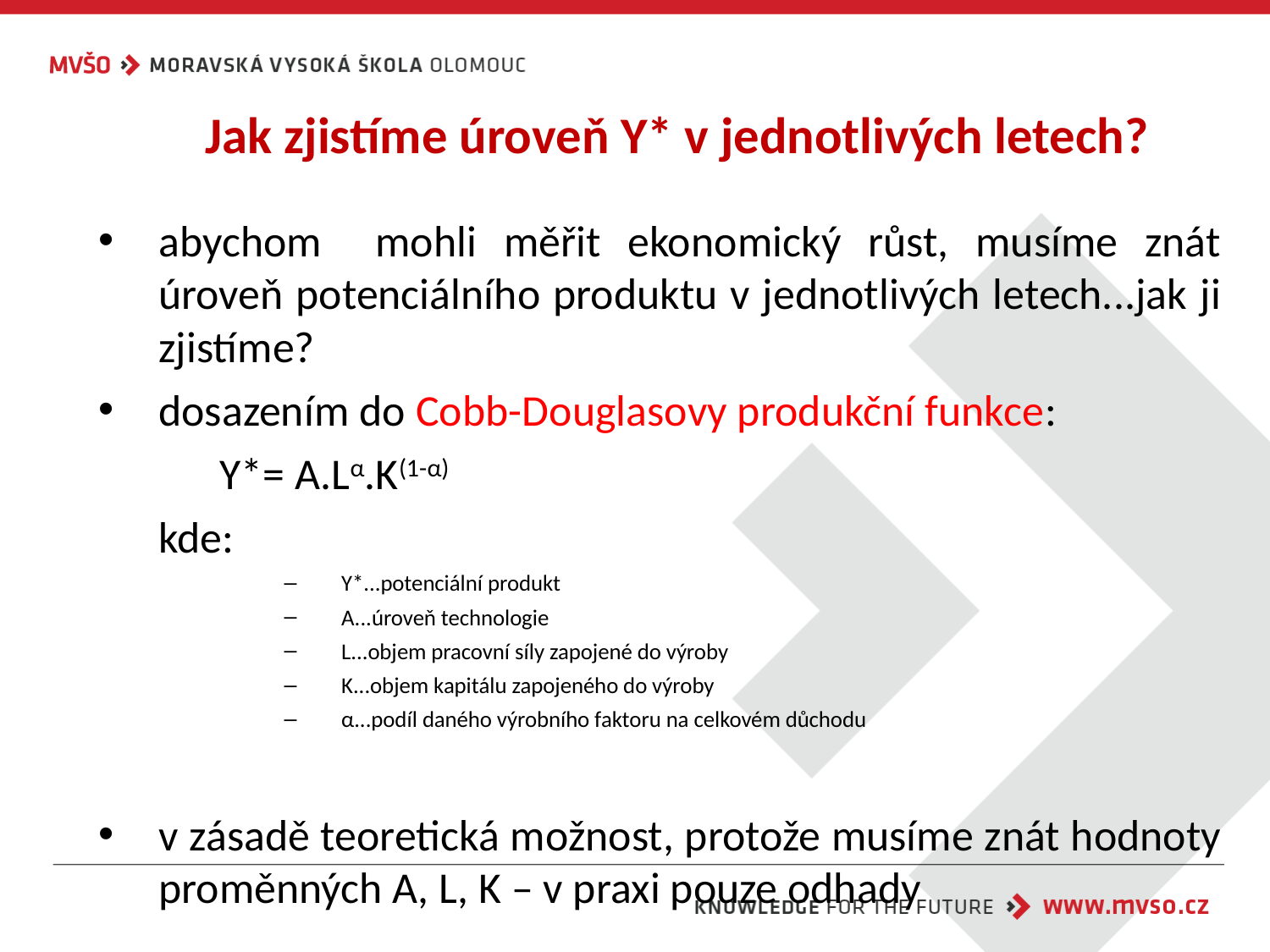

Jak zjistíme úroveň Y* v jednotlivých letech?
abychom  mohli měřit ekonomický růst, musíme znát úroveň potenciálního produktu v jednotlivých letech...jak ji zjistíme?
dosazením do Cobb-Douglasovy produkční funkce:
				Y*= A.Lα.K(1-α)
	kde:
Y*...potenciální produkt
A...úroveň technologie
L...objem pracovní síly zapojené do výroby
K...objem kapitálu zapojeného do výroby
α...podíl daného výrobního faktoru na celkovém důchodu

v zásadě teoretická možnost, protože musíme znát hodnoty proměnných A, L, K – v praxi pouze odhady